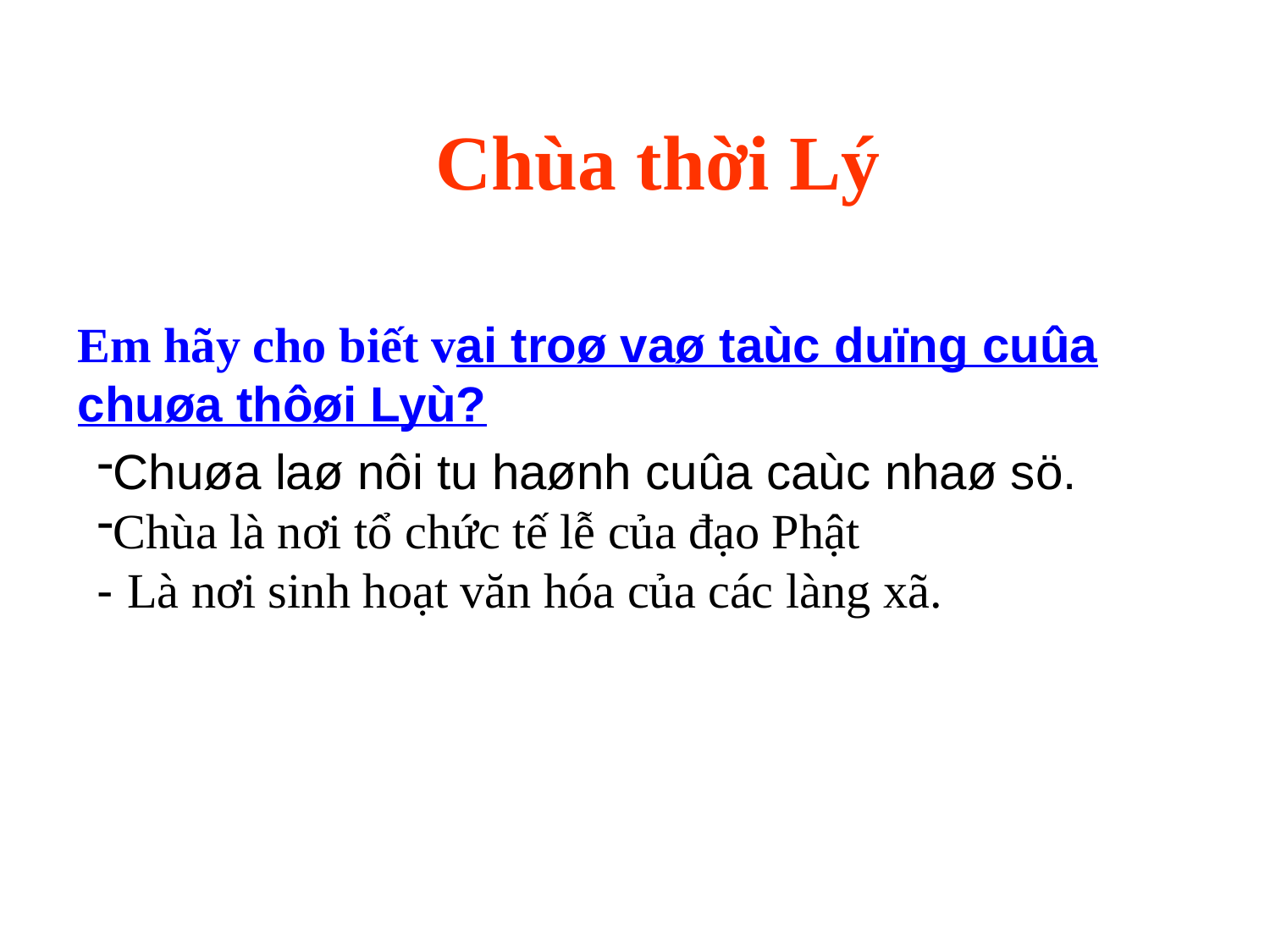

Chùa thời Lý
Em hãy cho biết vai troø vaø taùc duïng cuûa chuøa thôøi Lyù?
Chuøa laø nôi tu haønh cuûa caùc nhaø sö.
Chùa là nơi tổ chức tế lễ của đạo Phật
- Là nơi sinh hoạt văn hóa của các làng xã.